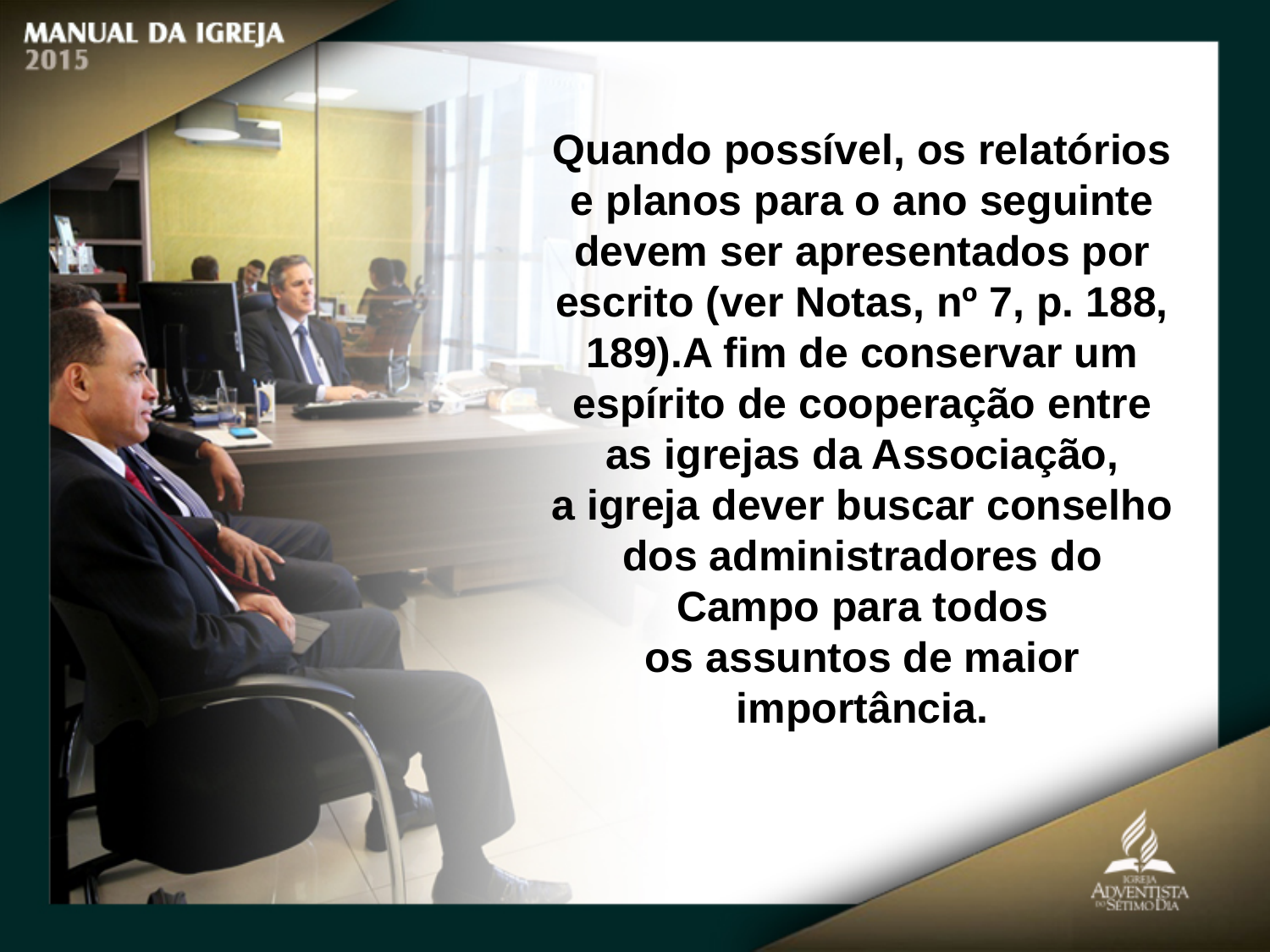

Quando possível, os relatórios e planos para o ano seguinte devem ser apresentados por escrito (ver Notas, nº 7, p. 188, 189).A fim de conservar um espírito de cooperação entre as igrejas da Associação,
a igreja dever buscar conselho dos administradores do Campo para todos
os assuntos de maior importância.